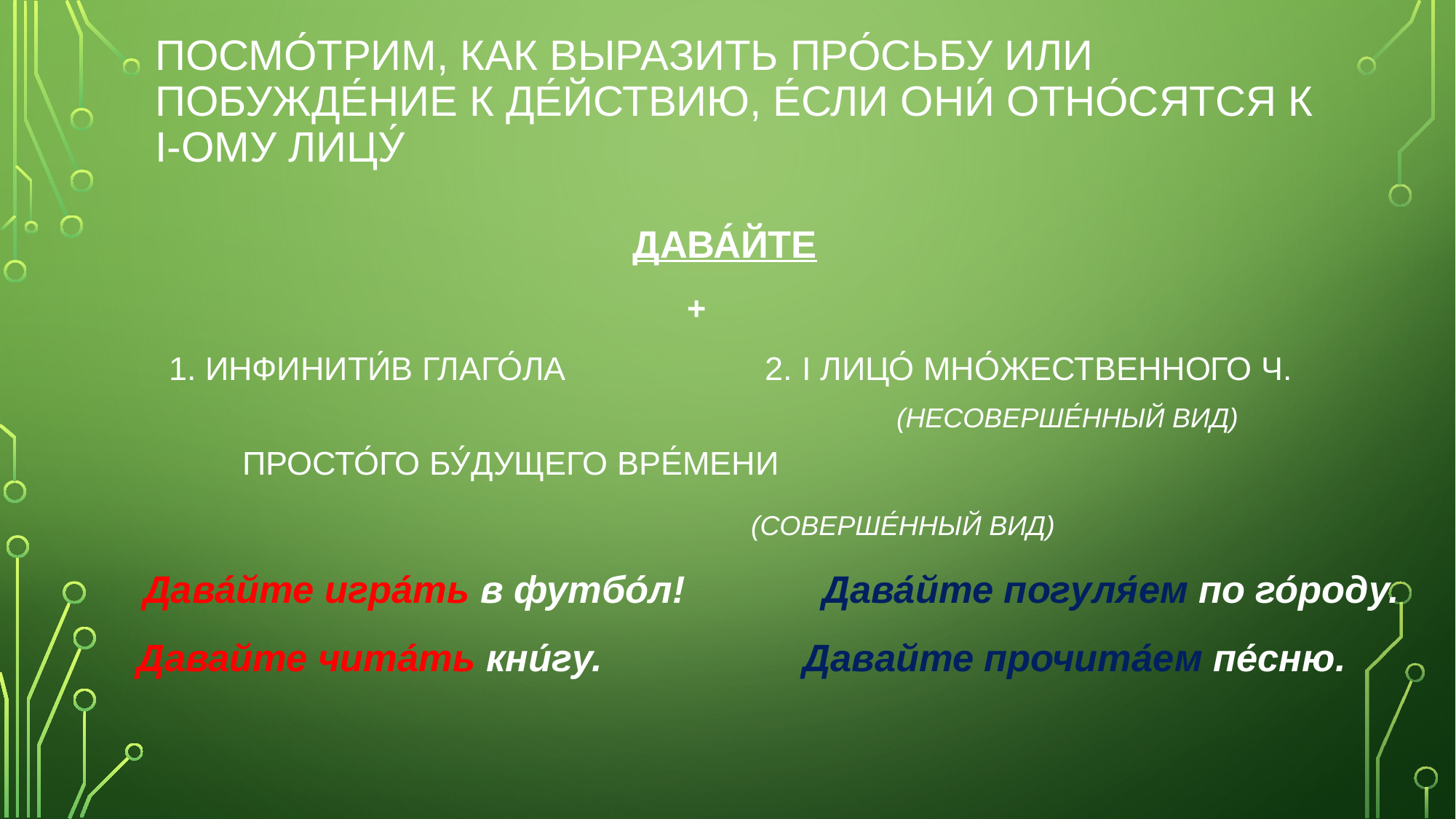

# ПОСМО́ТРИМ, КАК ВЫРАЗИТЬ ПРО́СЬБУ ИЛИ ПОБУЖДЕ́НИЕ К ДЕ́ЙСТВИЮ, Е́СЛИ ОНИ́ ОТНО́СЯТСЯ К i-ОМУ ЛИЦУ́
                                                          ДАВА́ЙТЕ
                                                                +
       1. ИНФИНИТИ́В ГЛАГО́ЛА                      2. I ЛИЦО́ МНО́ЖЕСТВЕННОГО Ч.                                                                                                    (НЕСОВЕРШЕ́ННЫЙ ВИД)                                        ПРОСТО́ГО БУ́ДУЩЕГО ВРЕ́МЕНИ
                                                                       (СОВЕРШЕ́ННЫЙ ВИД)
     Дава́йте игра́ть в футбо́л!             Дава́йте погуля́ем по го́роду.
   Давайте чита́ть кни́гу.                   Давайте прочита́ем пе́сню.